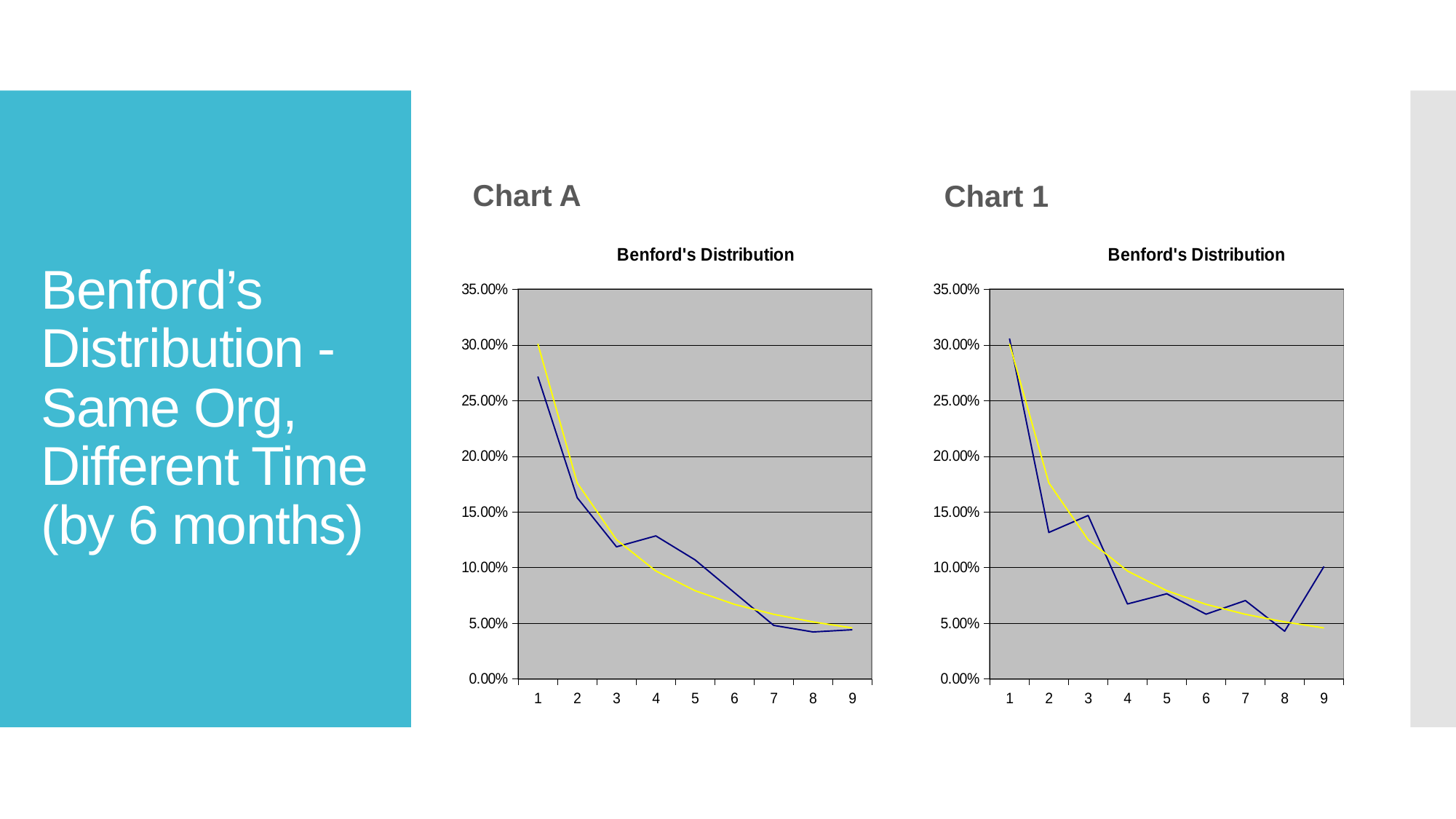

Chart A
Chart 1
# Benford’s Distribution -Same Org, Different Time (by 6 months)

### Chart: Benford's Distribution

| Category |  |  |  |
|---|---|---|---|

### Chart: Benford's Distribution

| Category |  |  |  |
|---|---|---|---|